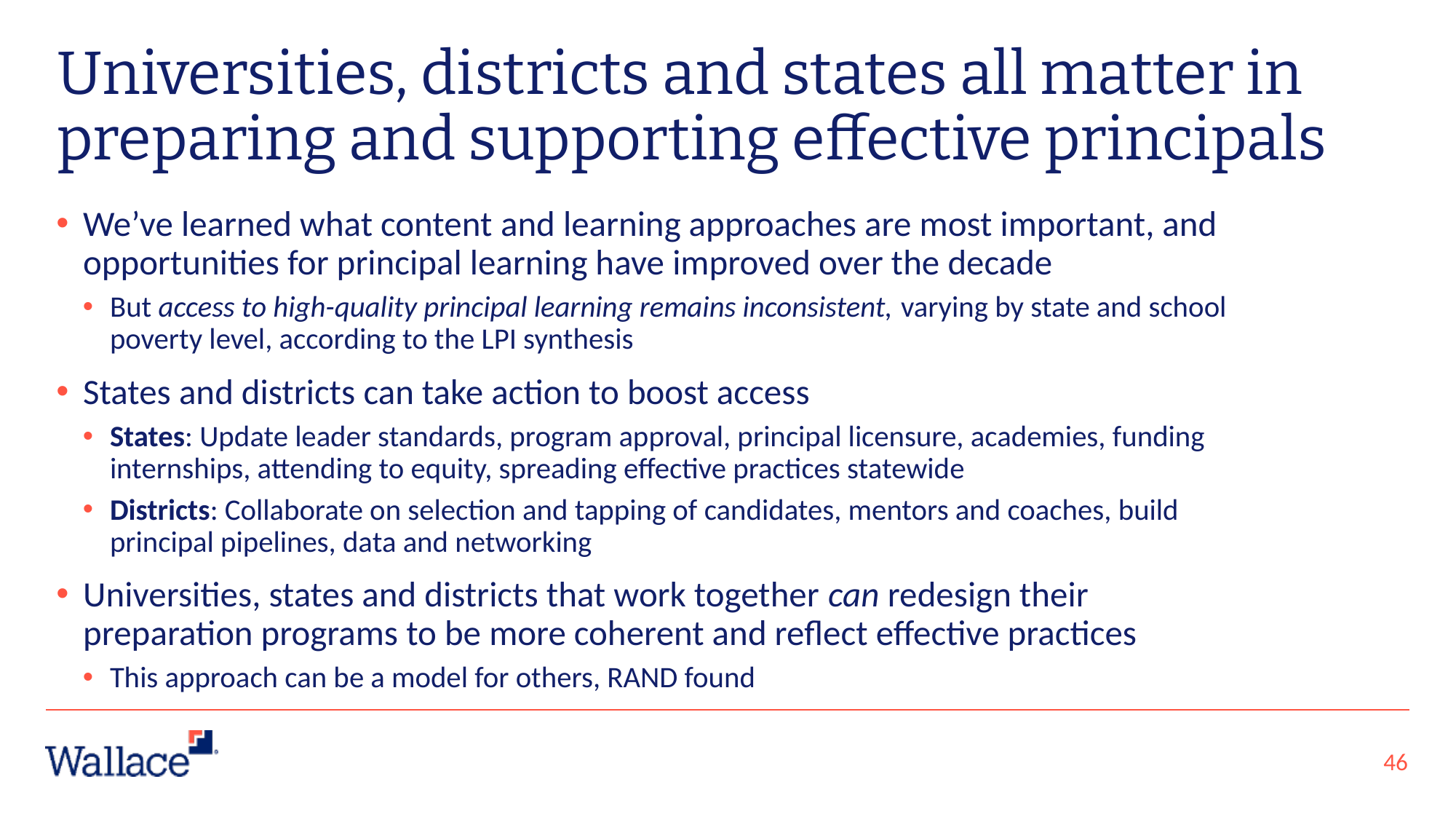

# Universities, districts and states all matter in preparing and supporting effective principals
We’ve learned what content and learning approaches are most important, and opportunities for principal learning have improved over the decade
But access to high-quality principal learning remains inconsistent, varying by state and school poverty level, according to the LPI synthesis
States and districts can take action to boost access
States: Update leader standards, program approval, principal licensure, academies, funding internships, attending to equity, spreading effective practices statewide
Districts: Collaborate on selection and tapping of candidates, mentors and coaches, build principal pipelines, data and networking
Universities, states and districts that work together can redesign their preparation programs to be more coherent and reflect effective practices
This approach can be a model for others, RAND found

46